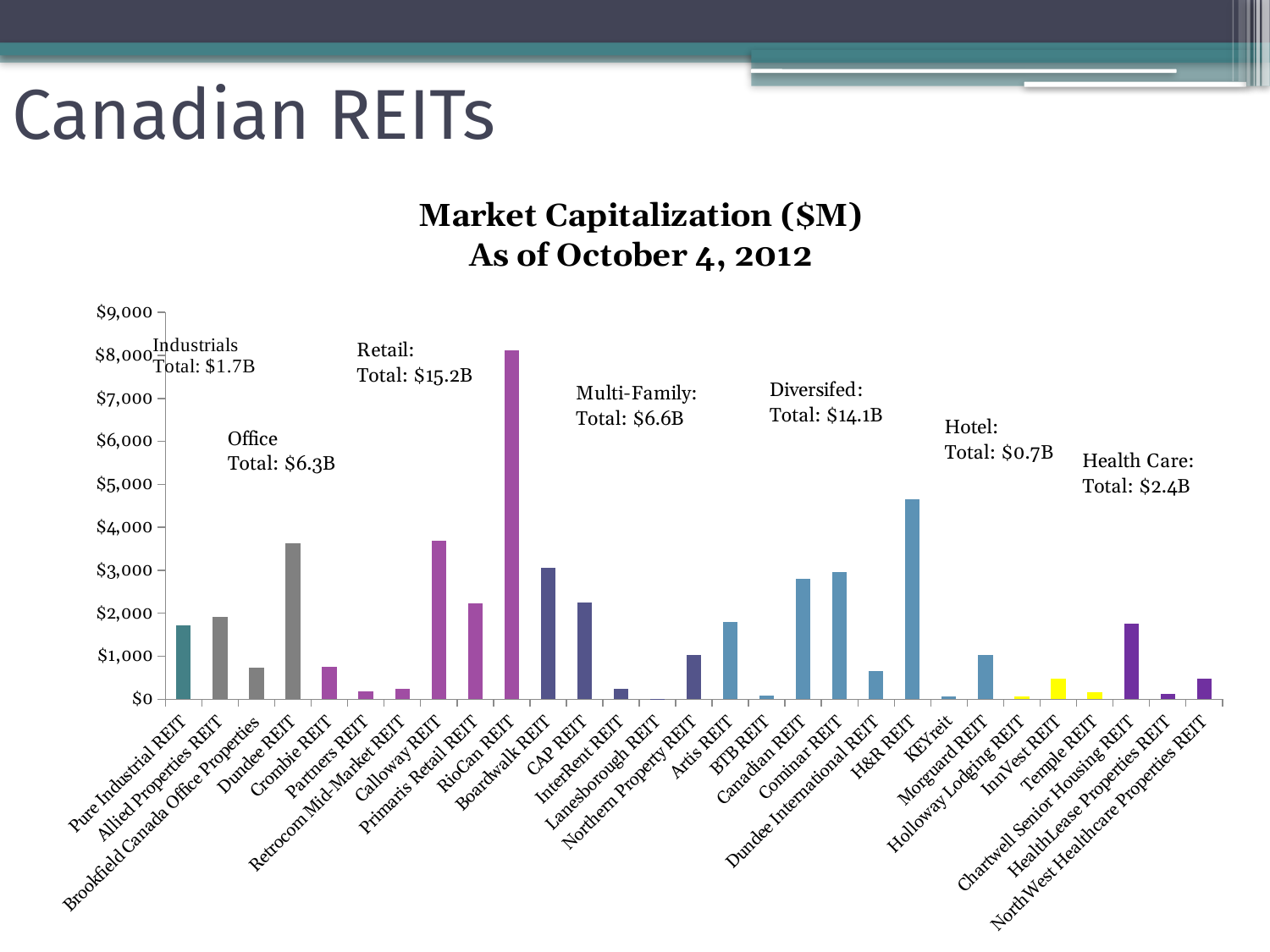

# Canadian REITs

### Chart: Market Capitalization ($M)
As of October 4, 2012

| Category | Market Cap |
|---|---|
| Pure Industrial REIT | 1716.0 |
| Allied Properties REIT | 1906.0 |
| Brookfield Canada Office Properties | 738.0 |
| Dundee REIT | 3632.0 |
| Crombie REIT | 750.0 |
| Partners REIT | 182.0 |
| Retrocom Mid-Market REIT | 243.0 |
| Calloway REIT | 3685.0 |
| Primaris Retail REIT | 2234.0 |
| RioCan REIT | 8112.0 |
| Boardwalk REIT | 3065.0 |
| CAP REIT | 2243.0 |
| InterRent REIT | 242.0 |
| Lanesborough REIT | 11.0 |
| Northern Property REIT | 1022.0 |
| Artis REIT | 1791.0 |
| BTB REIT | 91.0 |
| Canadian REIT | 2811.0 |
| Cominar REIT | 2949.0 |
| Dundee International REIT | 653.0 |
| H&R REIT | 4658.0 |
| KEYreit | 73.0 |
| Morguard REIT | 1038.0 |
| Holloway Lodging REIT | 70.0 |
| InnVest REIT | 475.0 |
| Temple REIT | 161.0 |
| Chartwell Senior Housing REIT | 1759.0 |
| HealthLease Properties REIT | 129.0 |
| NorthWest Healthcare Properties REIT | 484.0 |